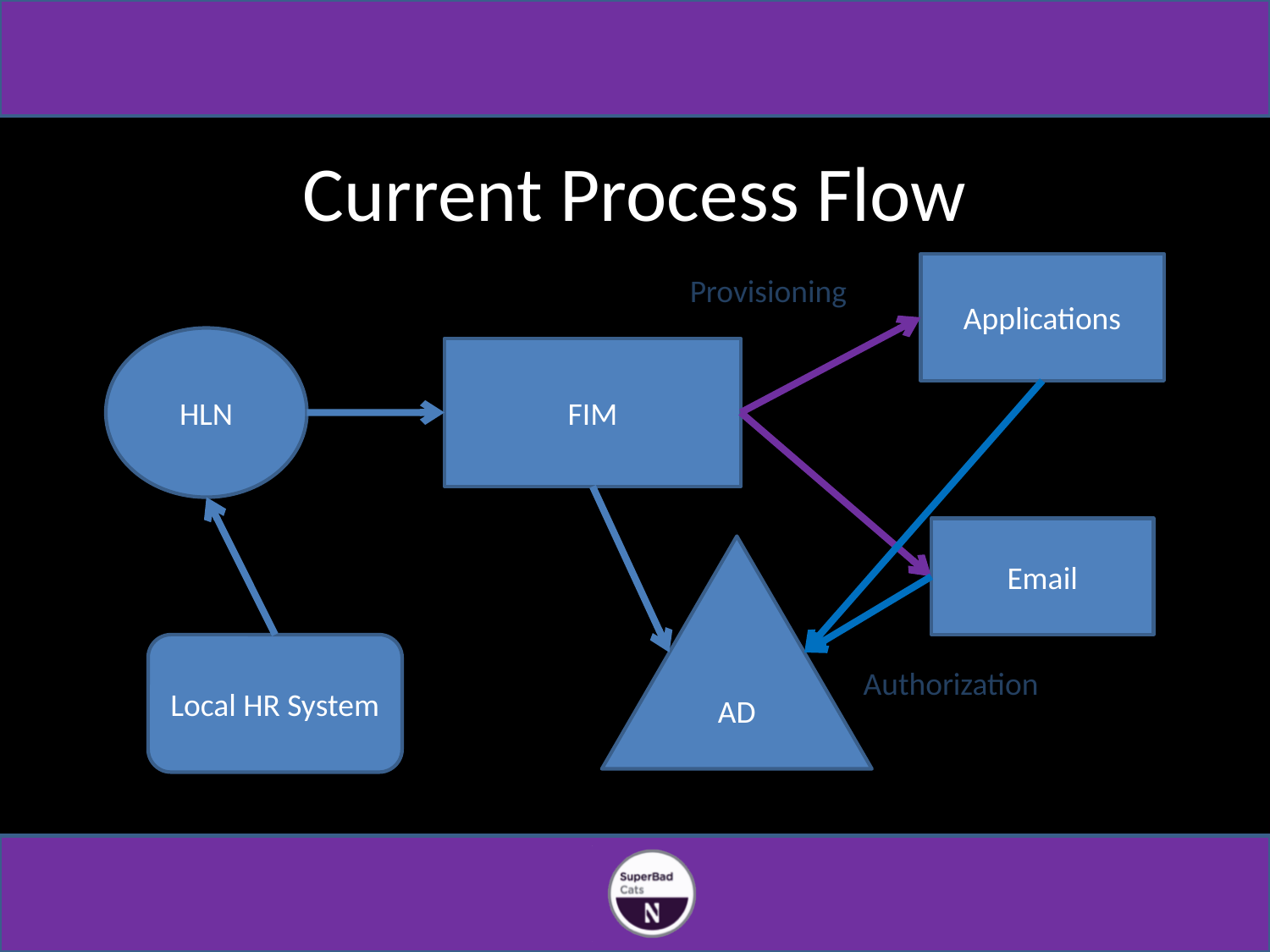

# Current Process Flow
Applications
Provisioning
HLN
FIM
Email
AD
Local HR System
Authorization